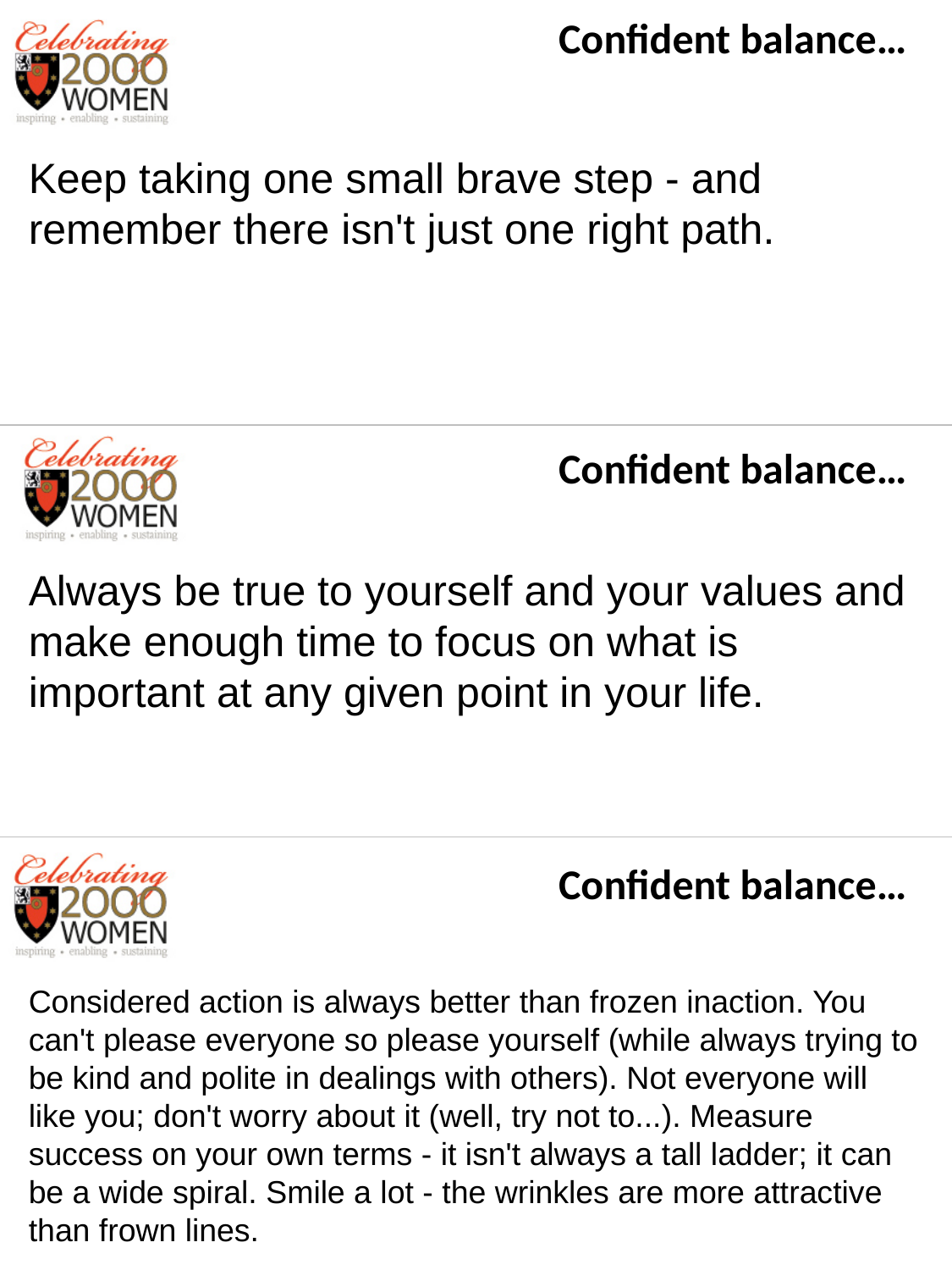

Confident balance…
Keep taking one small brave step - and remember there isn't just one right path.
Confident balance…
Always be true to yourself and your values and make enough time to focus on what is important at any given point in your life.
Confident balance…
Considered action is always better than frozen inaction. You can't please everyone so please yourself (while always trying to be kind and polite in dealings with others). Not everyone will like you; don't worry about it (well, try not to...). Measure success on your own terms - it isn't always a tall ladder; it can be a wide spiral. Smile a lot - the wrinkles are more attractive than frown lines.